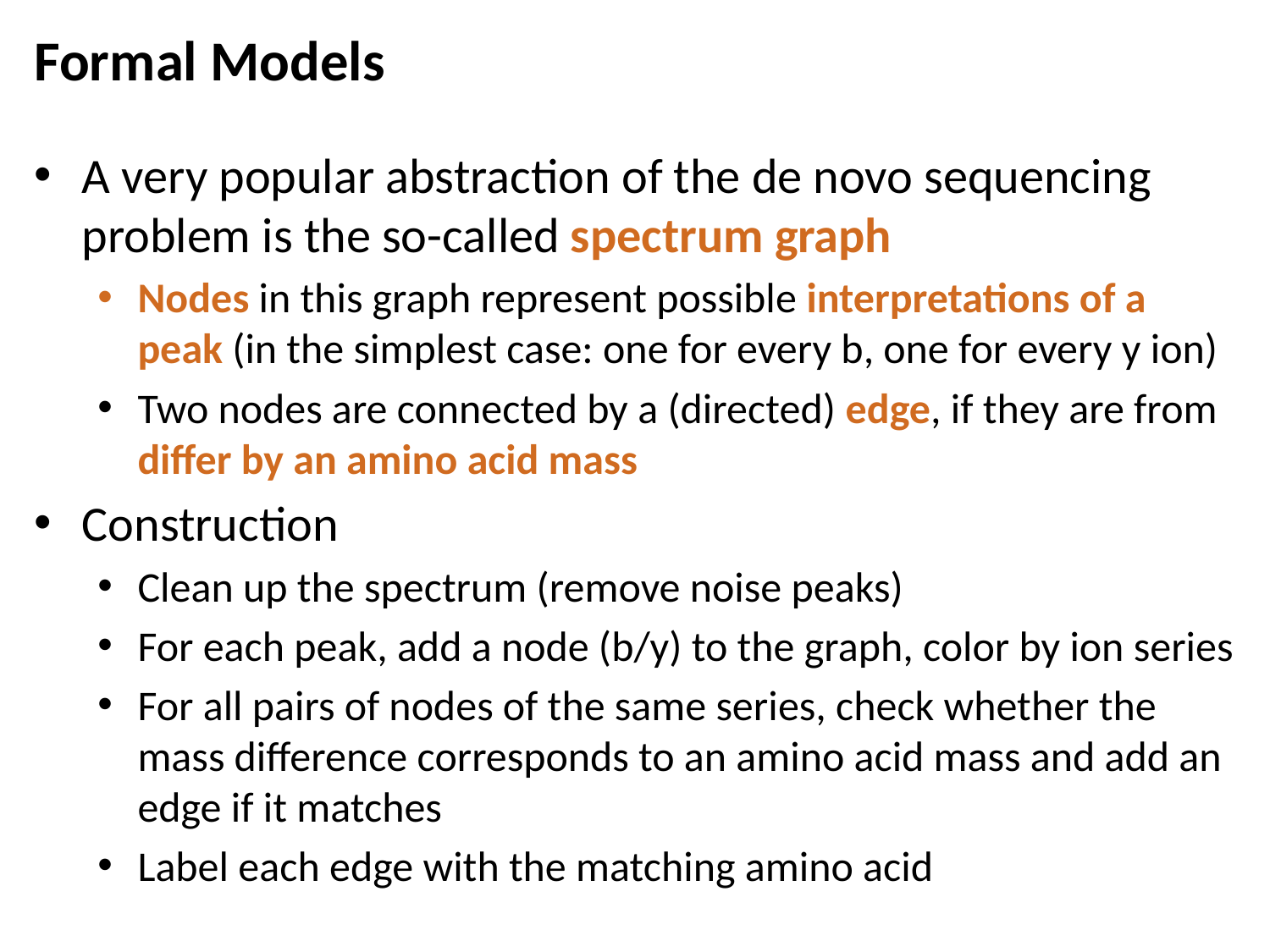

# Formal Models
A very popular abstraction of the de novo sequencing problem is the so-called spectrum graph
Nodes in this graph represent possible interpretations of a peak (in the simplest case: one for every b, one for every y ion)
Two nodes are connected by a (directed) edge, if they are from differ by an amino acid mass
Construction
Clean up the spectrum (remove noise peaks)
For each peak, add a node (b/y) to the graph, color by ion series
For all pairs of nodes of the same series, check whether the mass difference corresponds to an amino acid mass and add an edge if it matches
Label each edge with the matching amino acid